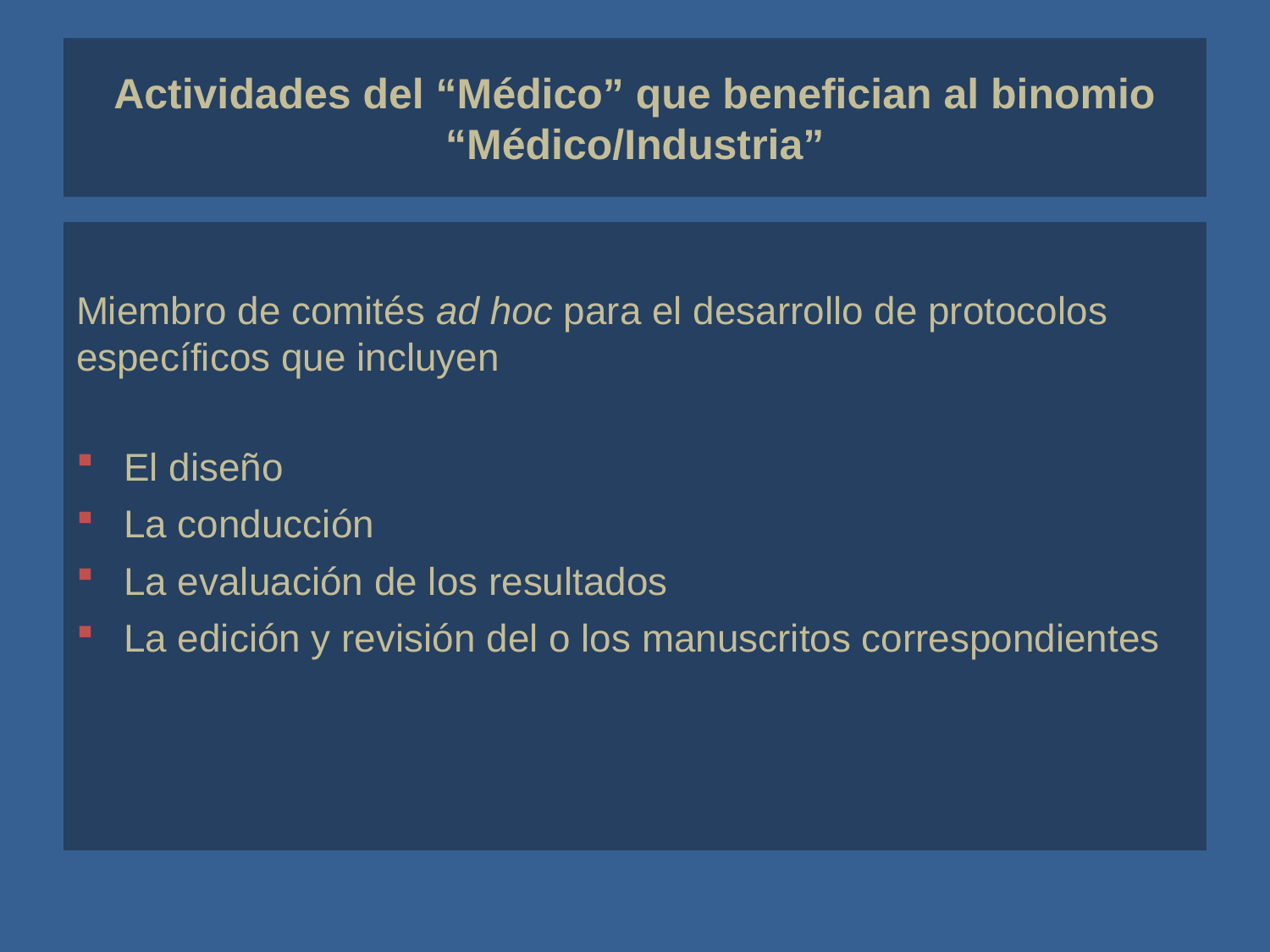

# Actividades del “Médico” que benefician al binomio “Médico/Industria”

Miembro de comités ad hoc para el desarrollo de protocolos específicos que incluyen

El diseño
La conducción
La evaluación de los resultados
La edición y revisión del o los manuscritos correspondientes